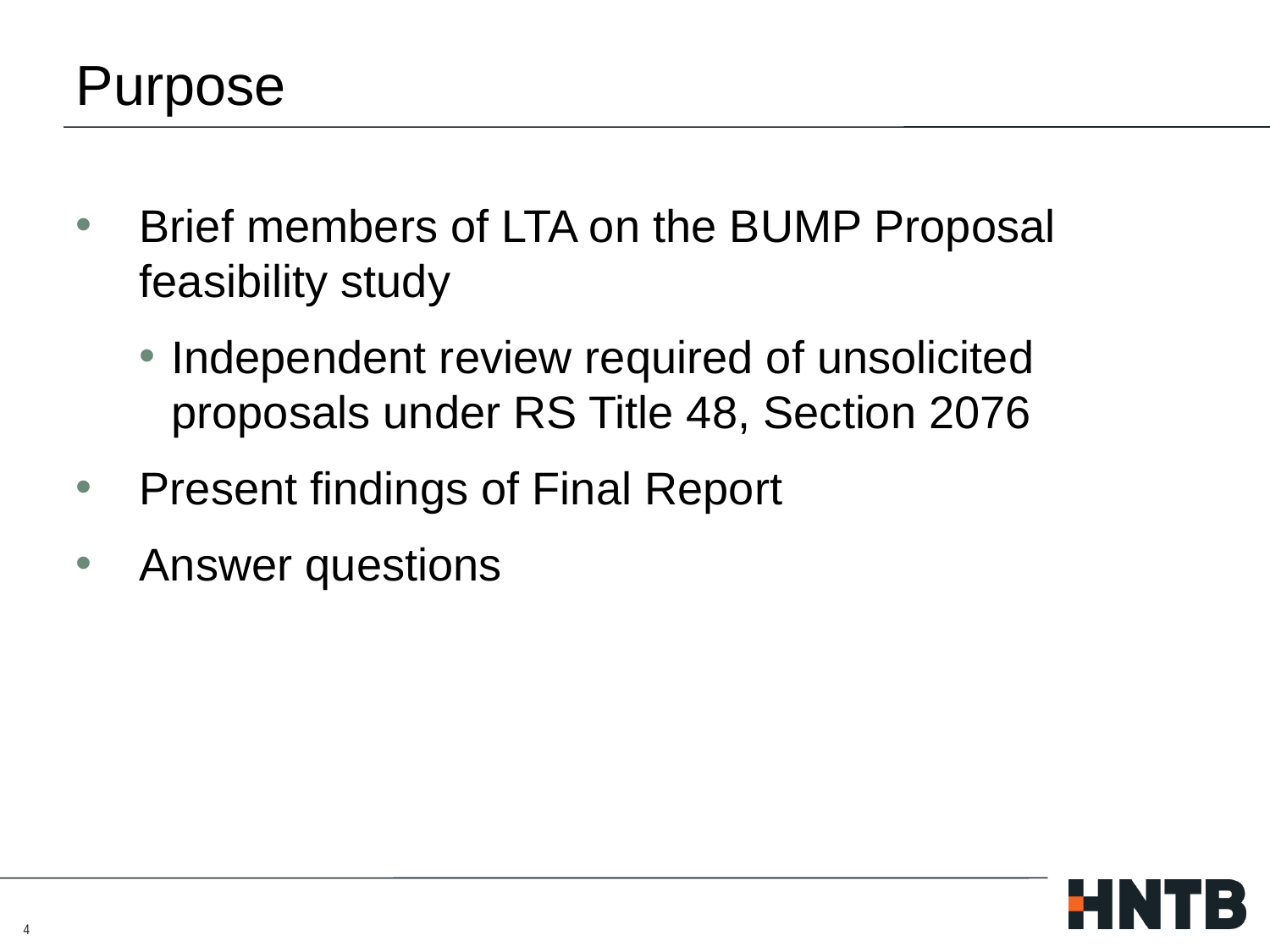

# Purpose
Brief members of LTA on the BUMP Proposal feasibility study
Independent review required of unsolicited proposals under RS Title 48, Section 2076
Present findings of Final Report
Answer questions

4